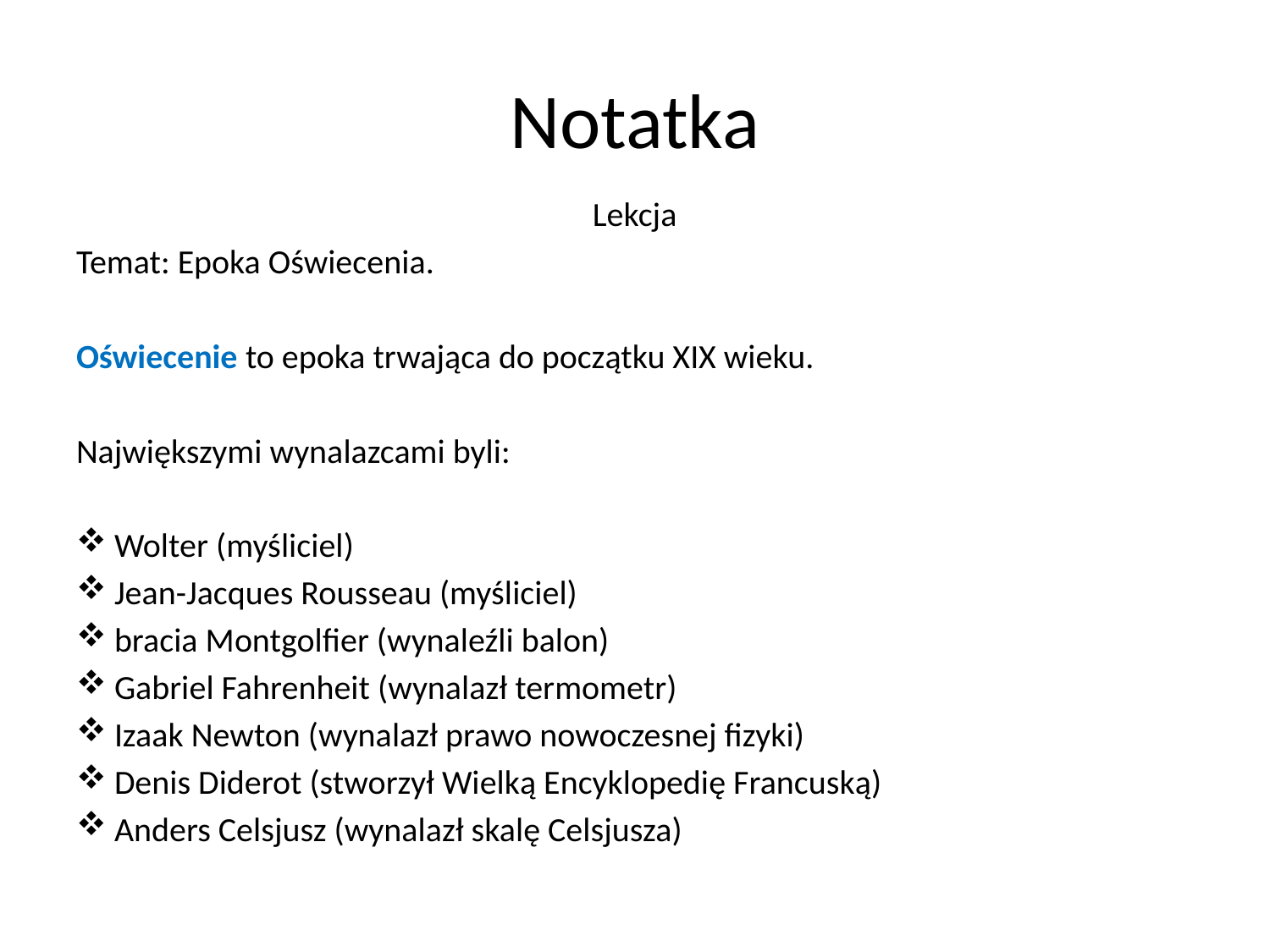

# Notatka
Lekcja
Temat: Epoka Oświecenia.

Oświecenie to epoka trwająca do początku XIX wieku.

Największymi wynalazcami byli:

Wolter (myśliciel)
Jean-Jacques Rousseau (myśliciel)
bracia Montgolfier (wynaleźli balon)
Gabriel Fahrenheit (wynalazł termometr)
Izaak Newton (wynalazł prawo nowoczesnej fizyki)
Denis Diderot (stworzył Wielką Encyklopedię Francuską)
Anders Celsjusz (wynalazł skalę Celsjusza)